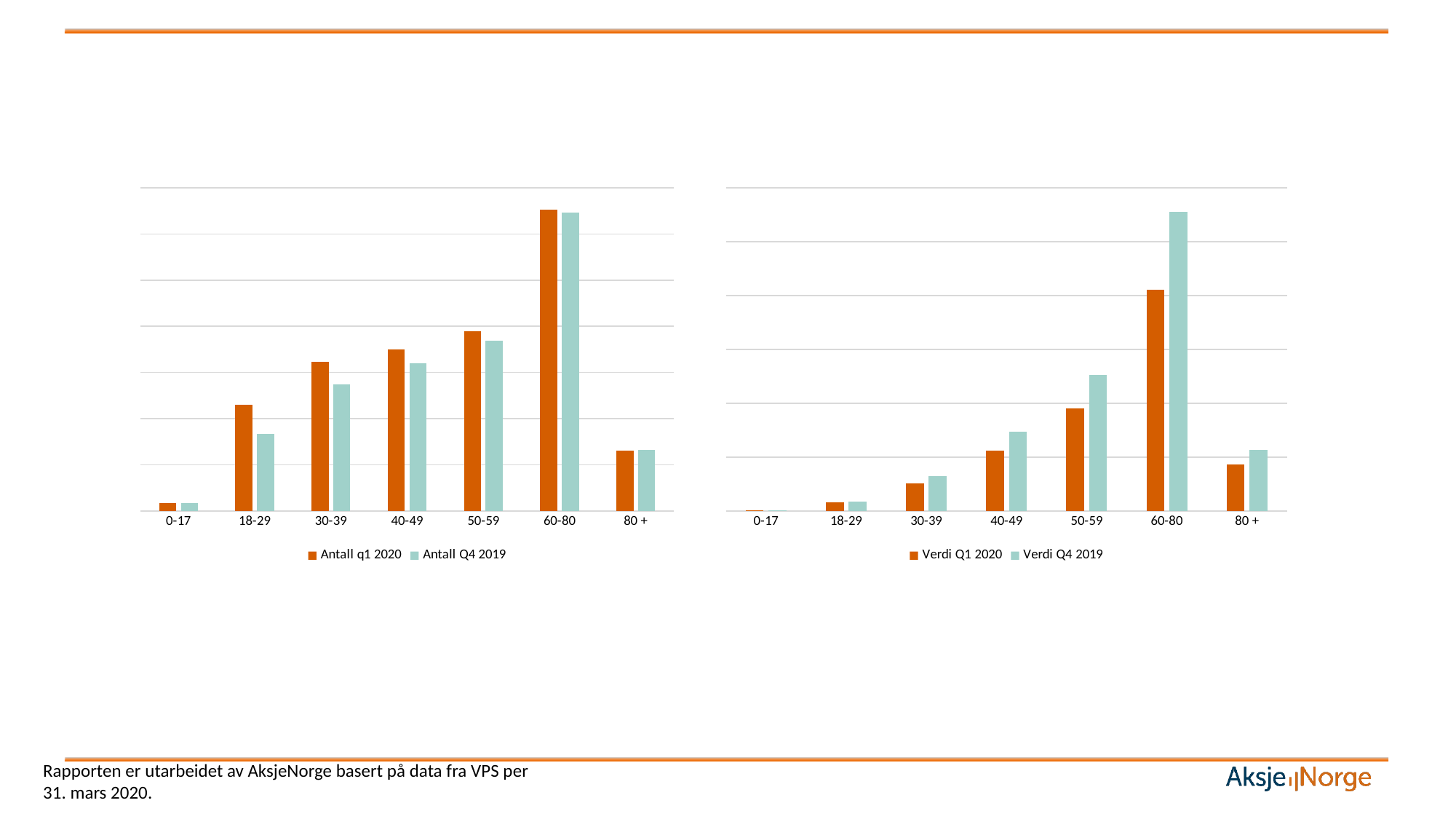

### Chart

| Category | Antall q1 2020 | Antall Q4 2019 |
|---|---|---|
| 0-17 | 3452.0 | 3344.0 |
| 18-29 | 45923.0 | 33499.0 |
| 30-39 | 64598.0 | 54809.0 |
| 40-49 | 69993.0 | 63837.0 |
| 50-59 | 77778.0 | 73723.0 |
| 60-80 | 130501.0 | 129169.0 |
| 80 + | 26044.0 | 26573.0 |

### Chart

| Category | Verdi Q1 2020 | Verdi Q4 2019 |
|---|---|---|
| 0-17 | 140121034.0 | 174020290.0 |
| 18-29 | 1582091648.0 | 1772567041.0 |
| 30-39 | 5167678641.0 | 6442447326.0 |
| 40-49 | 11174939347.0 | 14662859099.0 |
| 50-59 | 19083030027.0 | 25185872535.0 |
| 60-80 | 41034324112.0 | 55578758510.0 |
| 80 + | 8644762901.0 | 11257971614.0 |
Rapporten er utarbeidet av AksjeNorge basert på data fra VPS per 31. mars 2020.